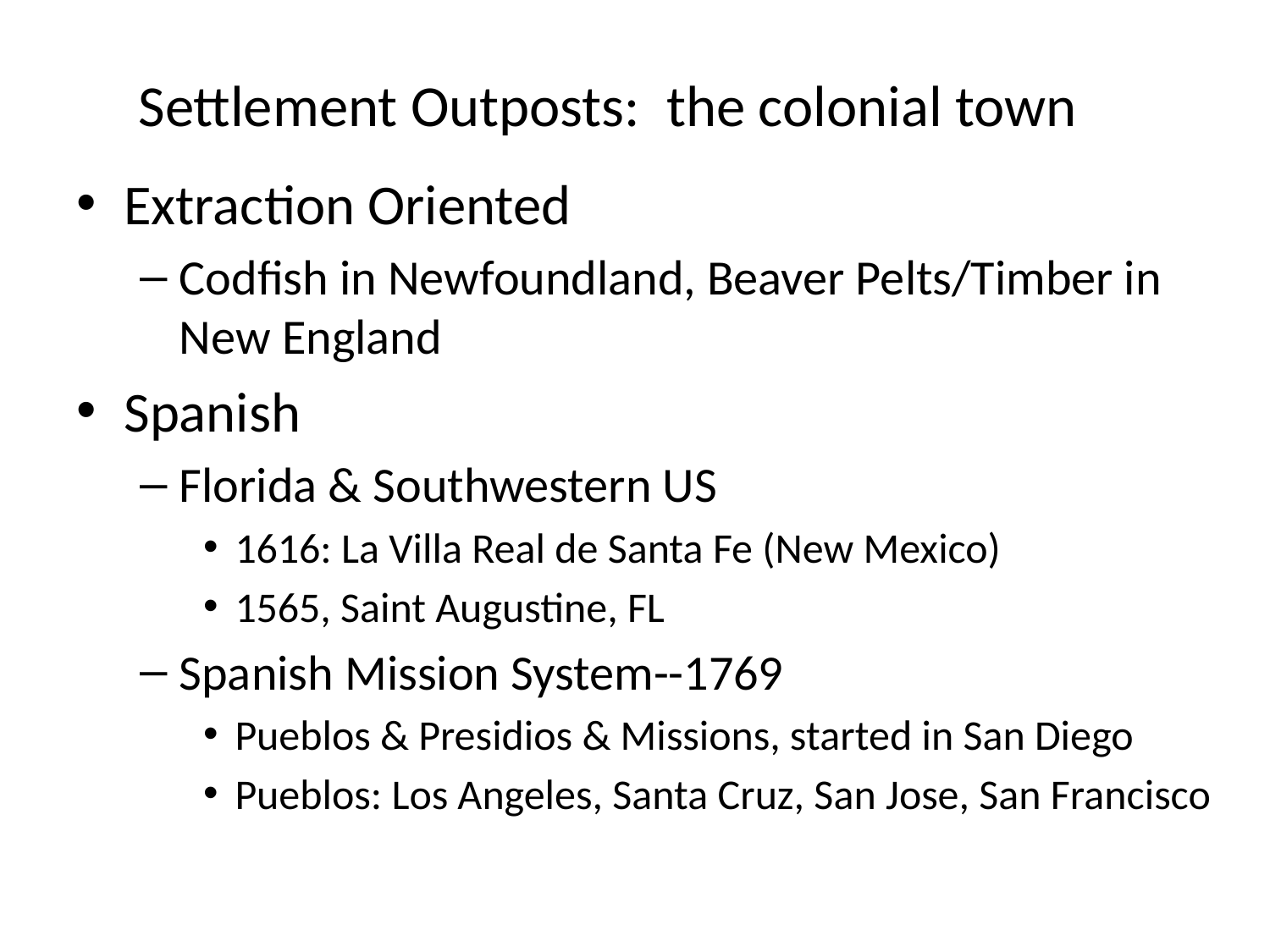

# Settlement Outposts:  the colonial town
Extraction Oriented
Codfish in Newfoundland, Beaver Pelts/Timber in New England
Spanish
Florida & Southwestern US
1616: La Villa Real de Santa Fe (New Mexico)
1565, Saint Augustine, FL
Spanish Mission System--1769
Pueblos & Presidios & Missions, started in San Diego
Pueblos: Los Angeles, Santa Cruz, San Jose, San Francisco